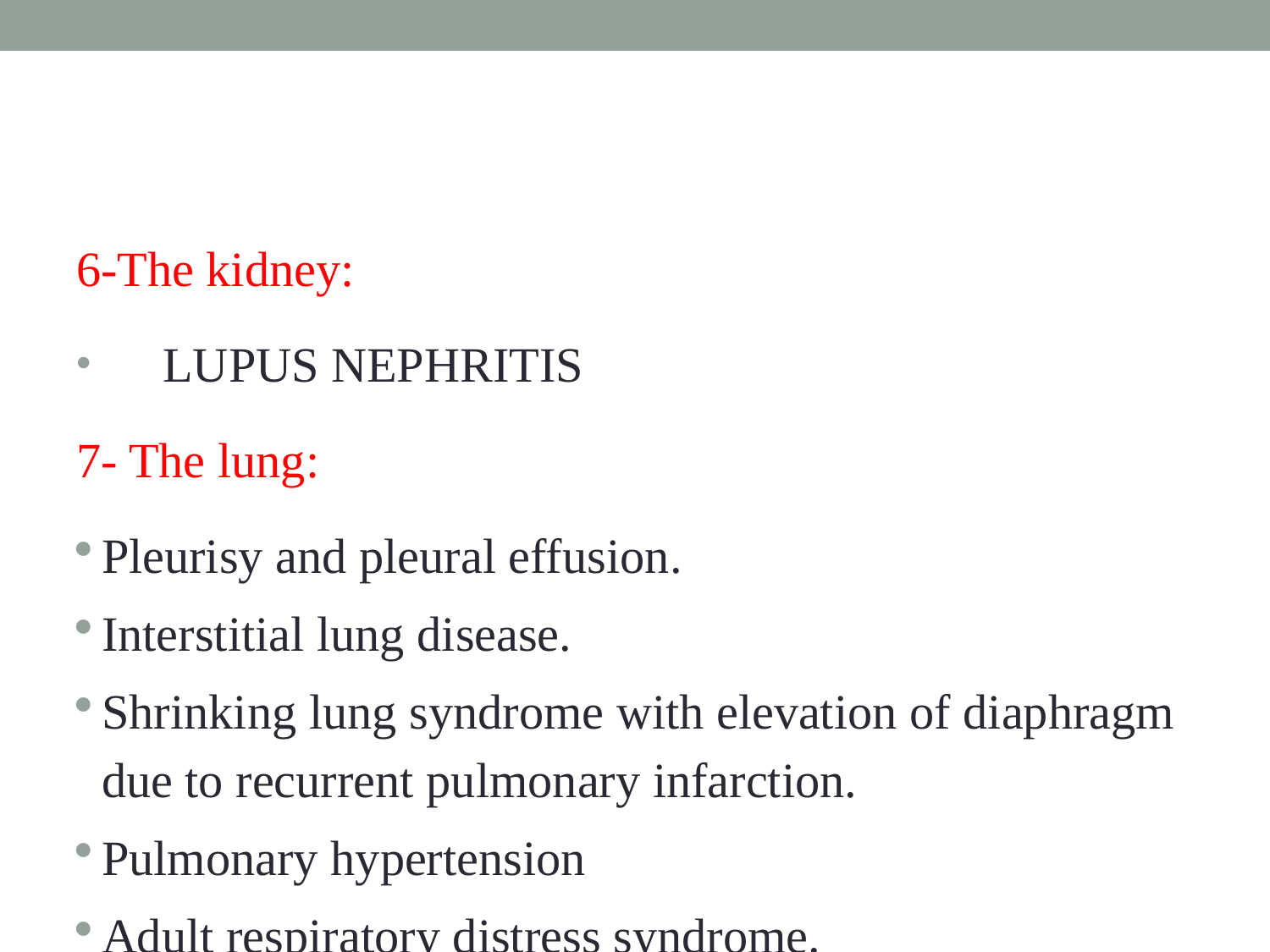

#
6-The kidney:
     LUPUS NEPHRITIS
7- The lung:
Pleurisy and pleural effusion.
Interstitial lung disease.
Shrinking lung syndrome with elevation of diaphragm due to recurrent pulmonary infarction.
Pulmonary hypertension
Adult respiratory distress syndrome.